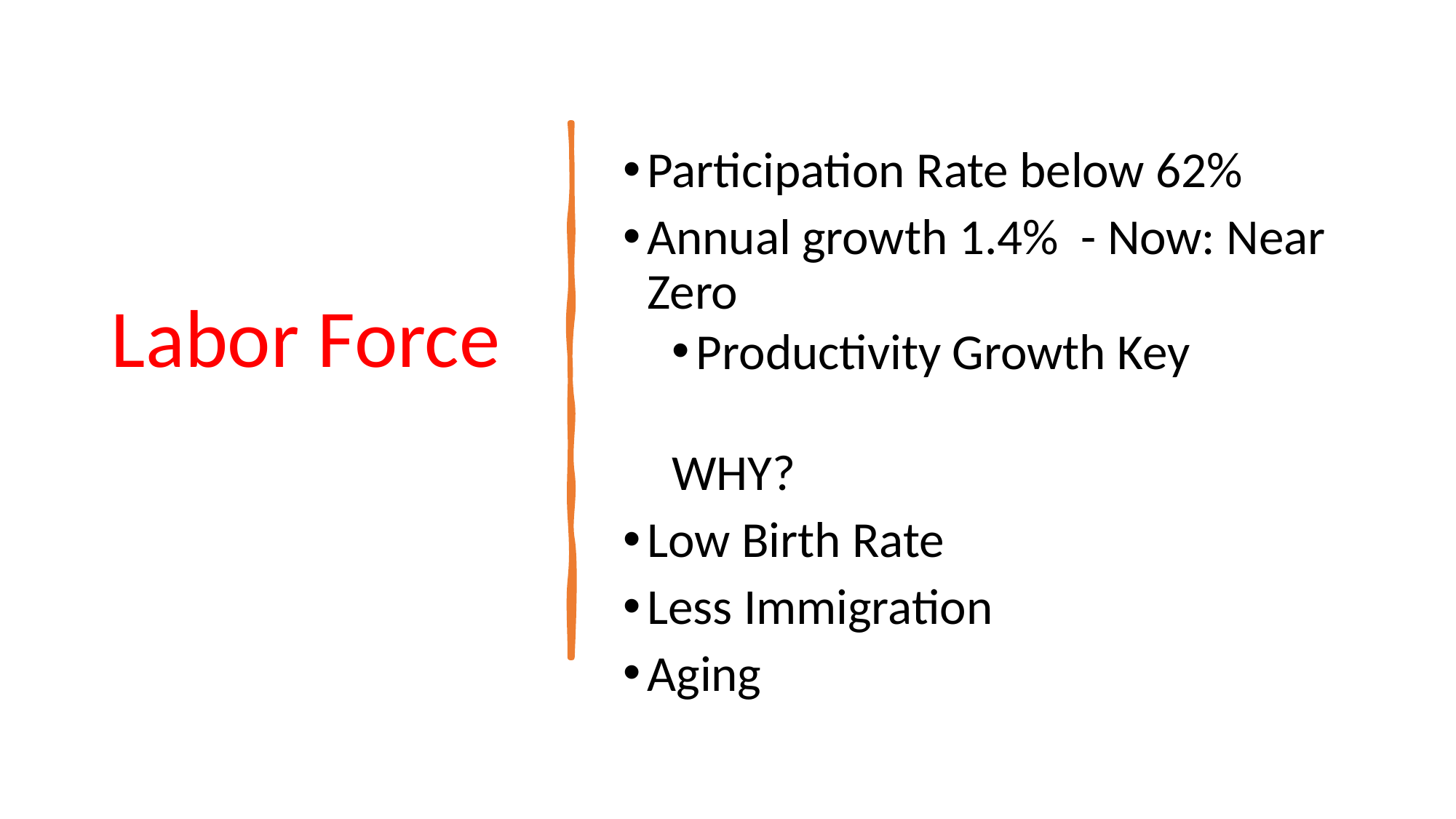

# Labor Force

Participation Rate below 62%
Annual growth 1.4%  - Now: Near Zero
Productivity Growth Key

WHY?
Low Birth Rate
Less Immigration
Aging